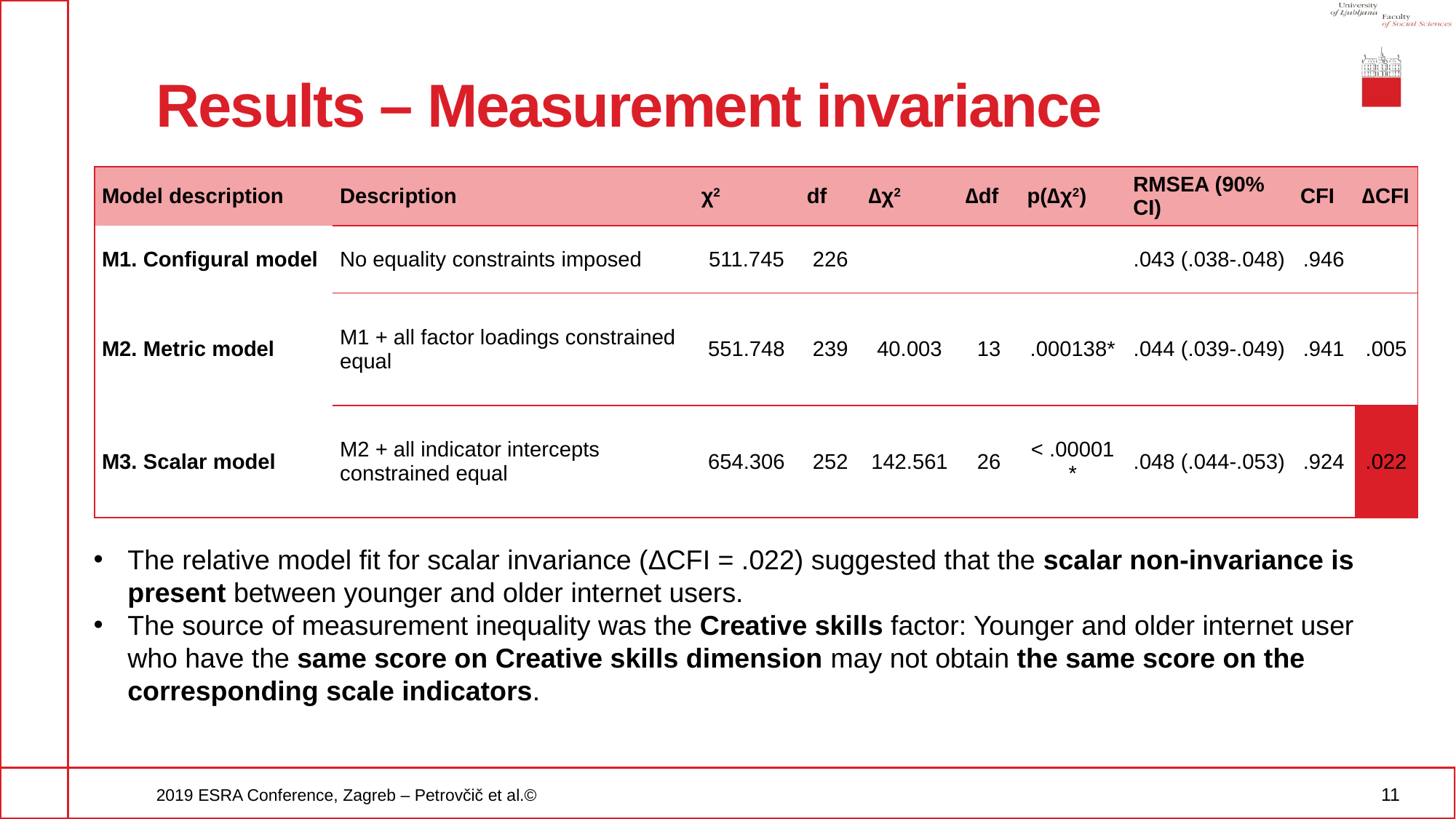

# Results – Measurement invariance
| Model description | Description | χ2 | df | ∆χ2 | ∆df | p(∆χ2) | RMSEA (90% CI) | CFI | ∆CFI |
| --- | --- | --- | --- | --- | --- | --- | --- | --- | --- |
| M1. Configural model | No equality constraints imposed | 511.745 | 226 |  |  |  | .043 (.038-.048) | .946 |  |
| M2. Metric model | M1 + all factor loadings constrained equal | 551.748 | 239 | 40.003 | 13 | .000138\* | .044 (.039-.049) | .941 | .005 |
| M3. Scalar model | M2 + all indicator intercepts constrained equal | 654.306 | 252 | 142.561 | 26 | < .00001\* | .048 (.044-.053) | .924 | .022 |
The relative model fit for scalar invariance (ΔCFI = .022) suggested that the scalar non-invariance is present between younger and older internet users.
The source of measurement inequality was the Creative skills factor: Younger and older internet user who have the same score on Creative skills dimension may not obtain the same score on the corresponding scale indicators.
2019 ESRA Conference, Zagreb – Petrovčič et al.©
11